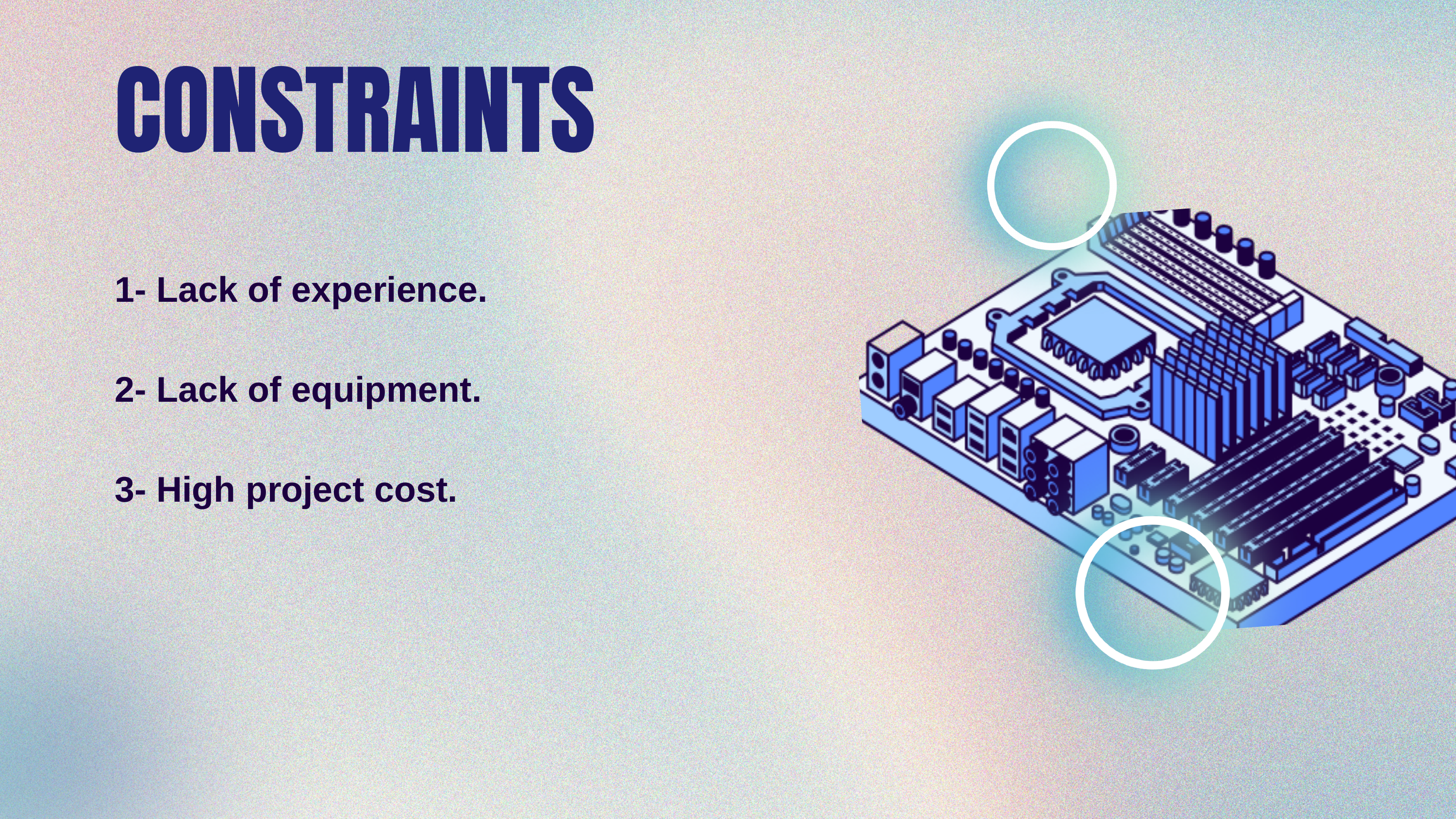

CONSTRAINTS

1- Lack of experience.

2- Lack of equipment.

3- High project cost.